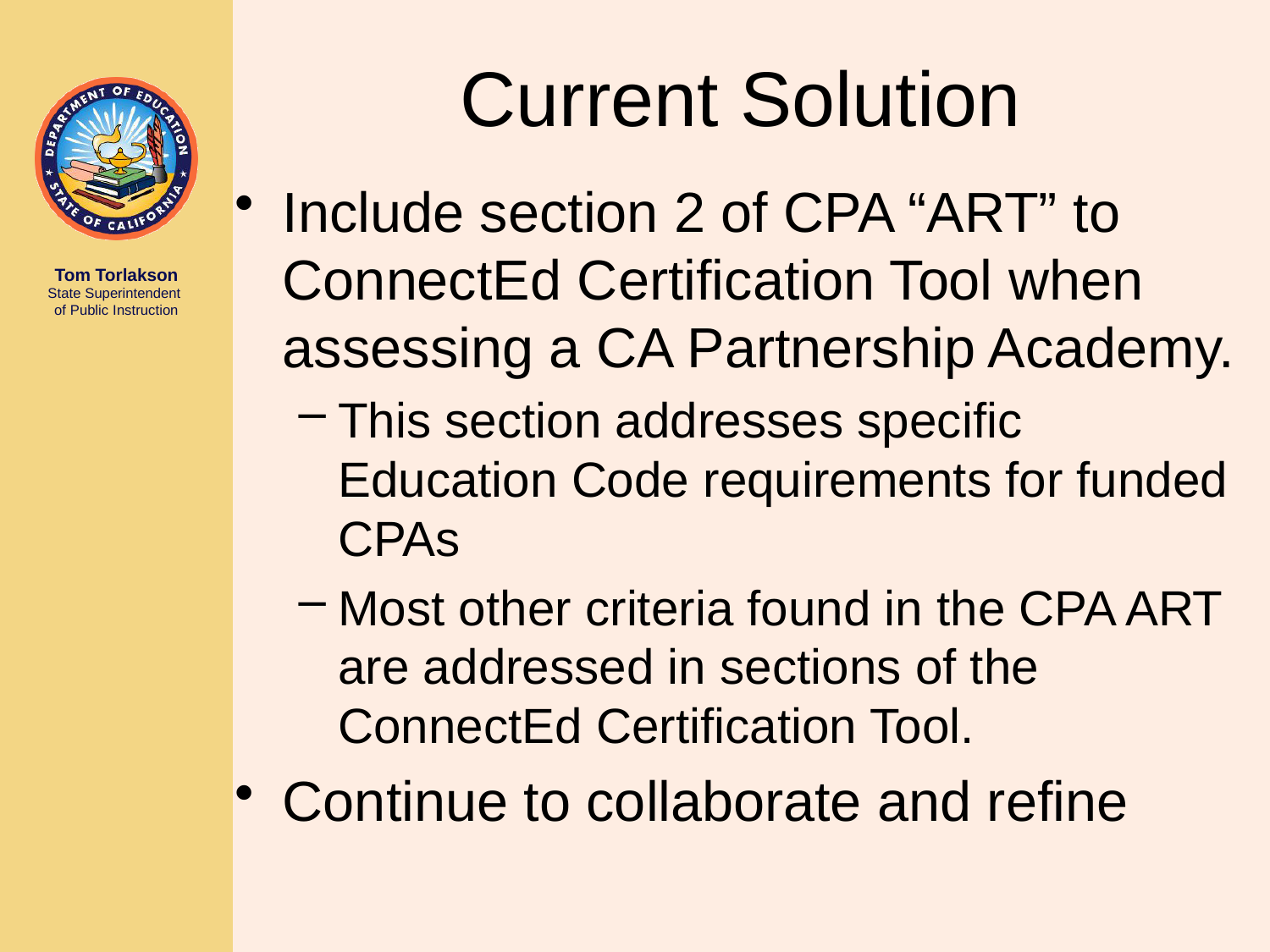

# Current Solution
Include section 2 of CPA “ART” to ConnectEd Certification Tool when assessing a CA Partnership Academy.
This section addresses specific Education Code requirements for funded CPAs
Most other criteria found in the CPA ART are addressed in sections of the ConnectEd Certification Tool.
Continue to collaborate and refine